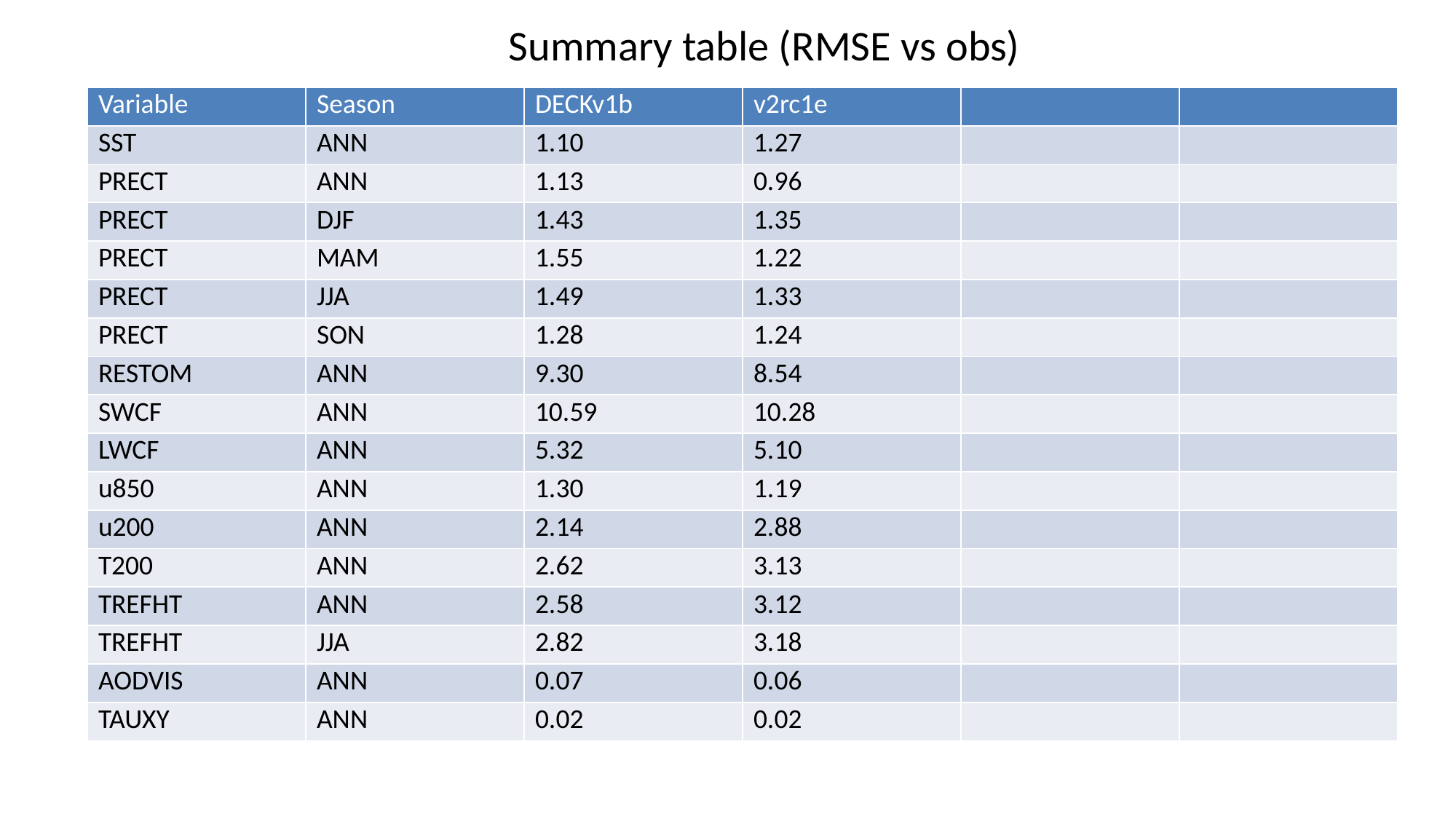

# Summary table (RMSE vs obs)
| Variable | Season | DECKv1b | v2rc1e |  |  |
| --- | --- | --- | --- | --- | --- |
| SST | ANN | 1.10 | 1.27 |  |  |
| PRECT | ANN | 1.13 | 0.96 |  |  |
| PRECT | DJF | 1.43 | 1.35 |  |  |
| PRECT | MAM | 1.55 | 1.22 |  |  |
| PRECT | JJA | 1.49 | 1.33 |  |  |
| PRECT | SON | 1.28 | 1.24 |  |  |
| RESTOM | ANN | 9.30 | 8.54 |  |  |
| SWCF | ANN | 10.59 | 10.28 |  |  |
| LWCF | ANN | 5.32 | 5.10 |  |  |
| u850 | ANN | 1.30 | 1.19 |  |  |
| u200 | ANN | 2.14 | 2.88 |  |  |
| T200 | ANN | 2.62 | 3.13 |  |  |
| TREFHT | ANN | 2.58 | 3.12 |  |  |
| TREFHT | JJA | 2.82 | 3.18 |  |  |
| AODVIS | ANN | 0.07 | 0.06 |  |  |
| TAUXY | ANN | 0.02 | 0.02 |  |  |